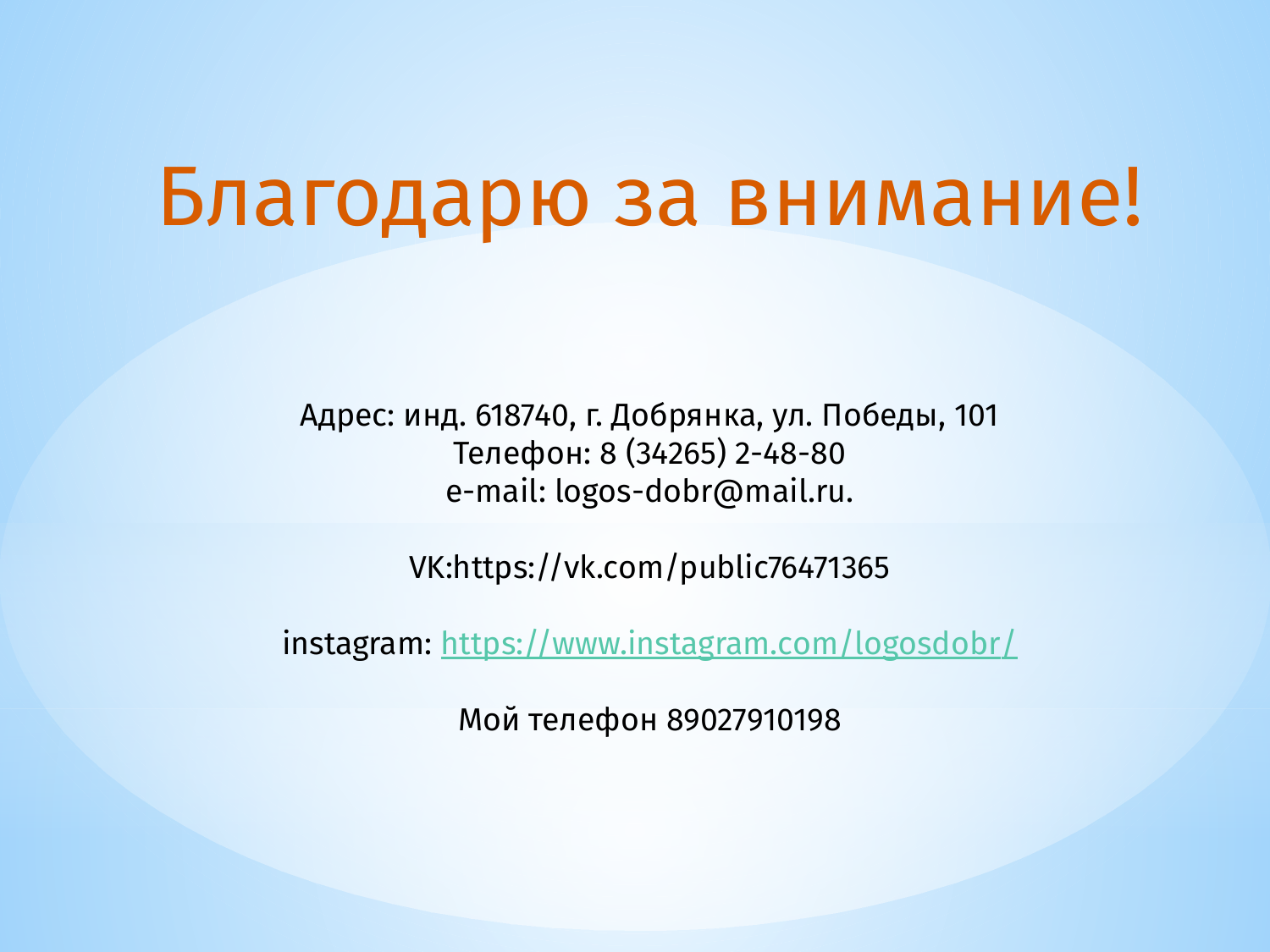

Благодарю за внимание!

Адрес: инд. 618740, г. Добрянка, ул. Победы, 101
Телефон: 8 (34265) 2-48-80
e-mail: logos-dobr@mail.ru.

VK:https://vk.com/public76471365

instagram: https://www.instagram.com/logosdobr/

Мой телефон 89027910198